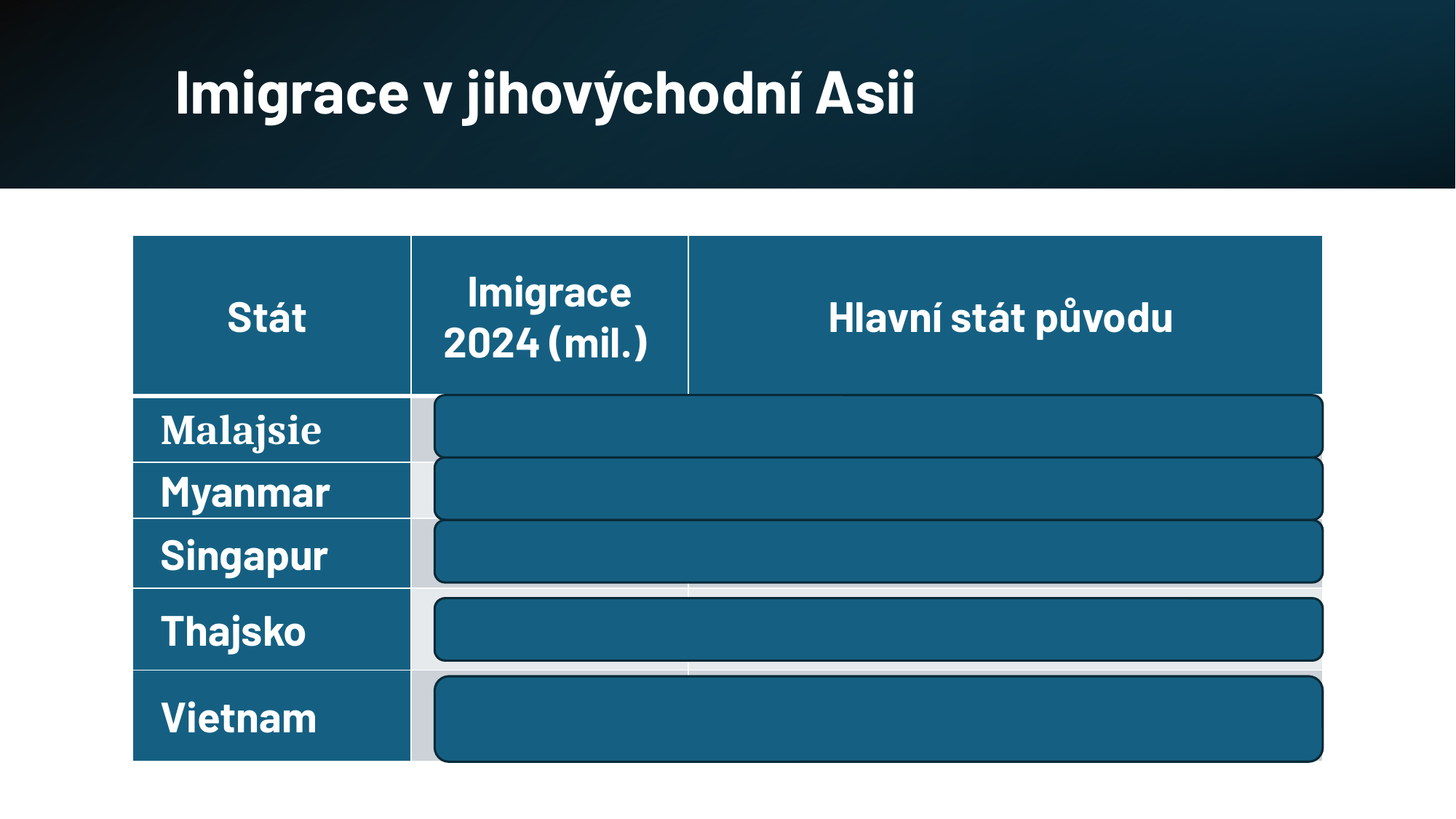

# Imigrace v jihovýchodní Asii
| Stát | Imigrace 2024 (mil.) | Hlavní stát původu |
| --- | --- | --- |
| Malajsie | 3,57 | Indonésie |
| Myanmar | 0,07 | Čína |
| Singapur | 2,71 | Malajsie |
| Thajsko | 2,91 | Myanmar |
| Vietnam | 0,20 | Čína |